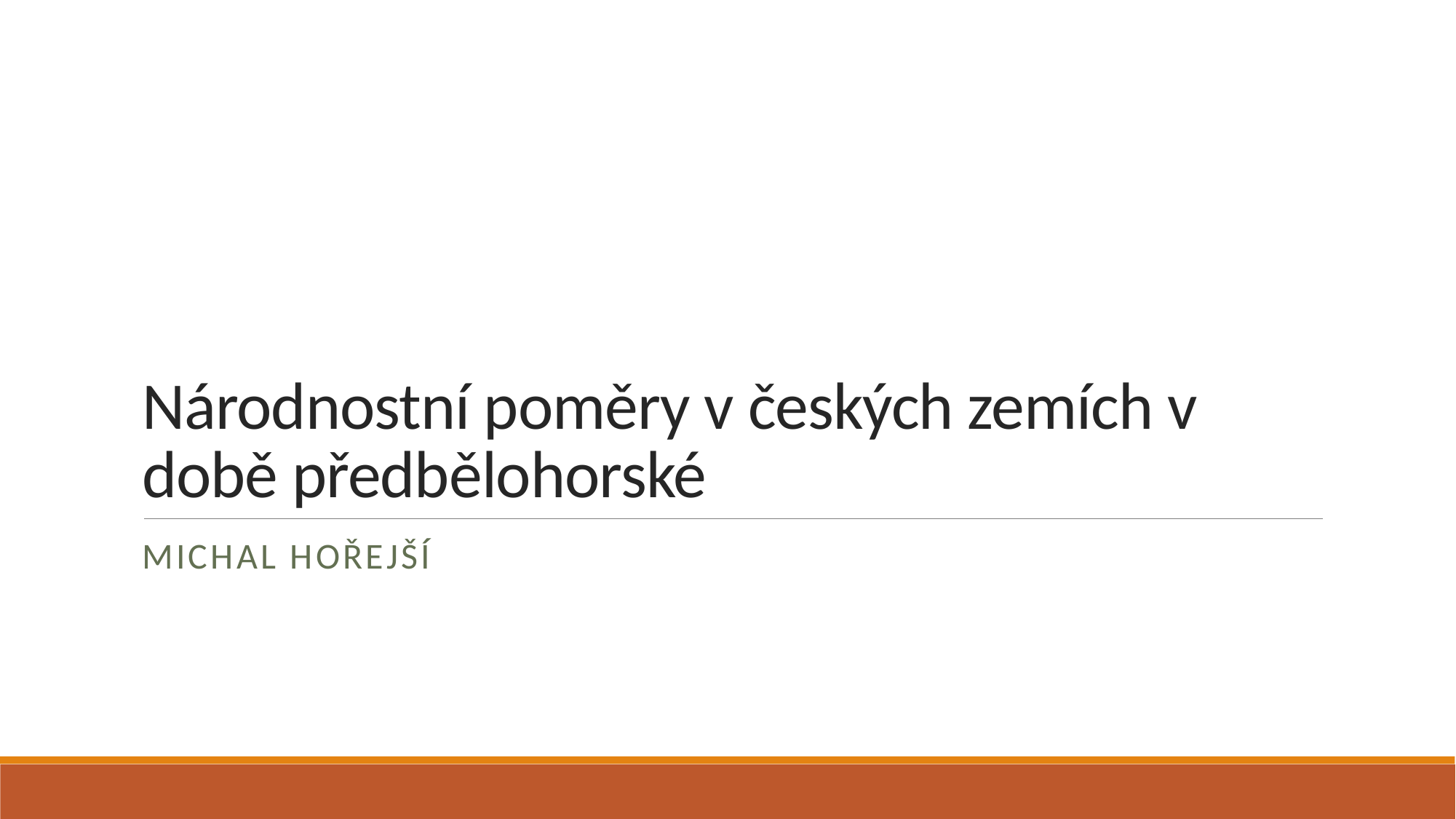

# Národnostní poměry v českých zemích v době předbělohorské
Michal Hořejší